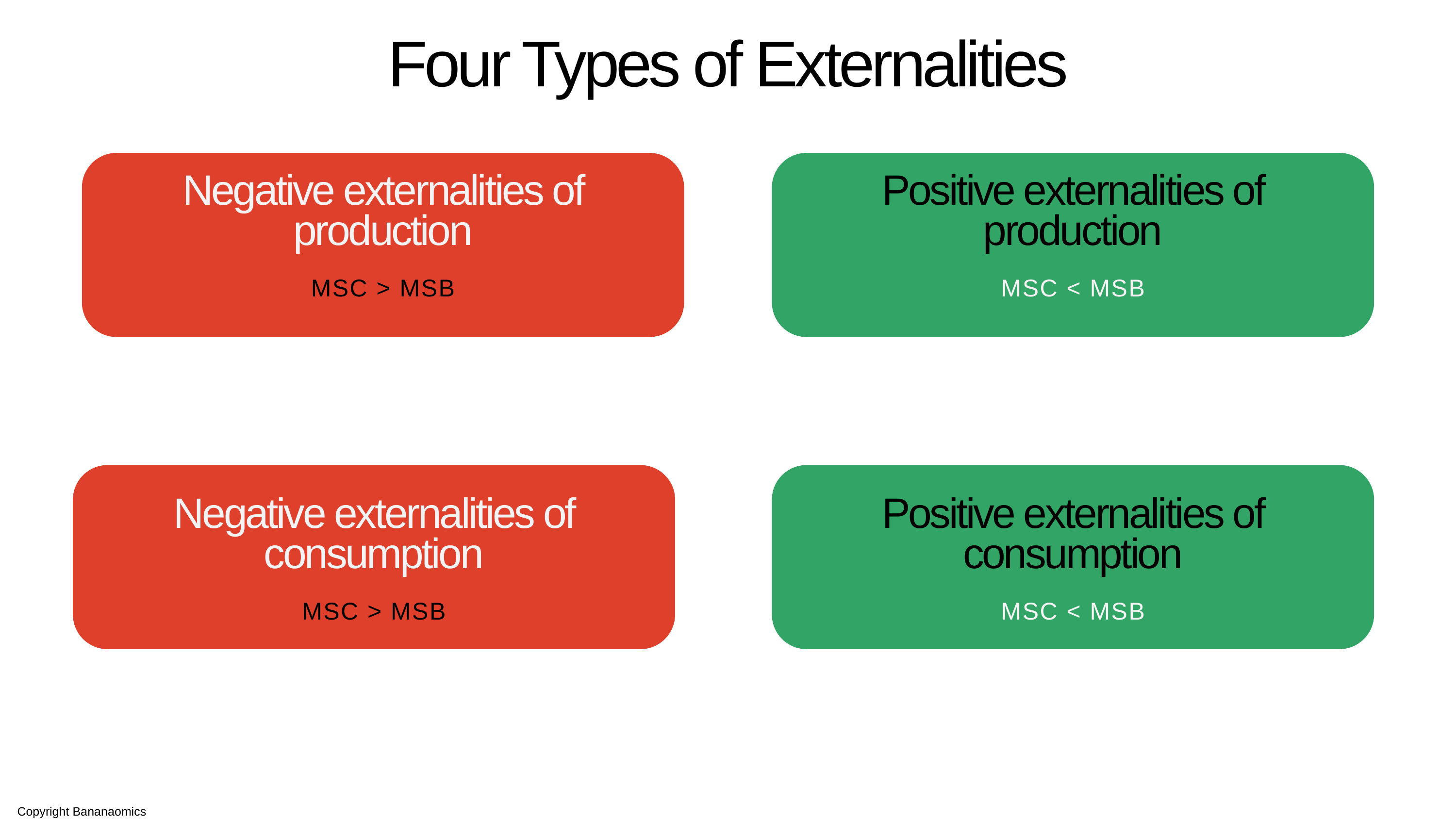

Four Types of Externalities

Negative externalities of production
MSC > MSB
Positive externalities of production
MSC < MSB

Negative externalities of consumption
MSC > MSB
Positive externalities of consumption
MSC < MSB
Copyright Bananaomics